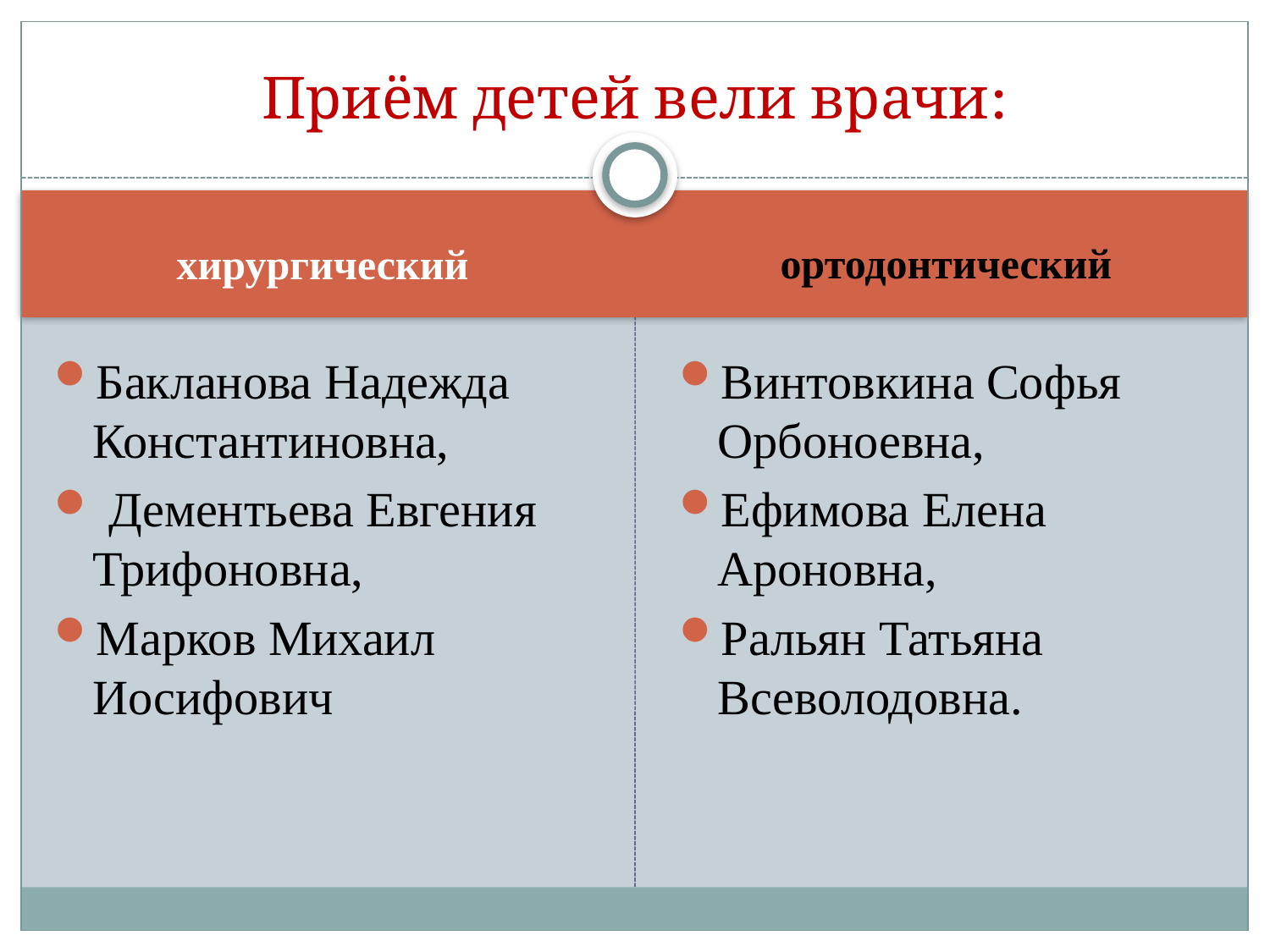

# Приём детей вели врачи:
хирургический
ортодонтический
Бакланова Надежда Константиновна,
 Дементьева Евгения Трифоновна,
Марков Михаил Иосифович
Винтовкина Софья Орбоноевна,
Ефимова Елена  Ароновна,
Ральян Татьяна Всеволодовна.